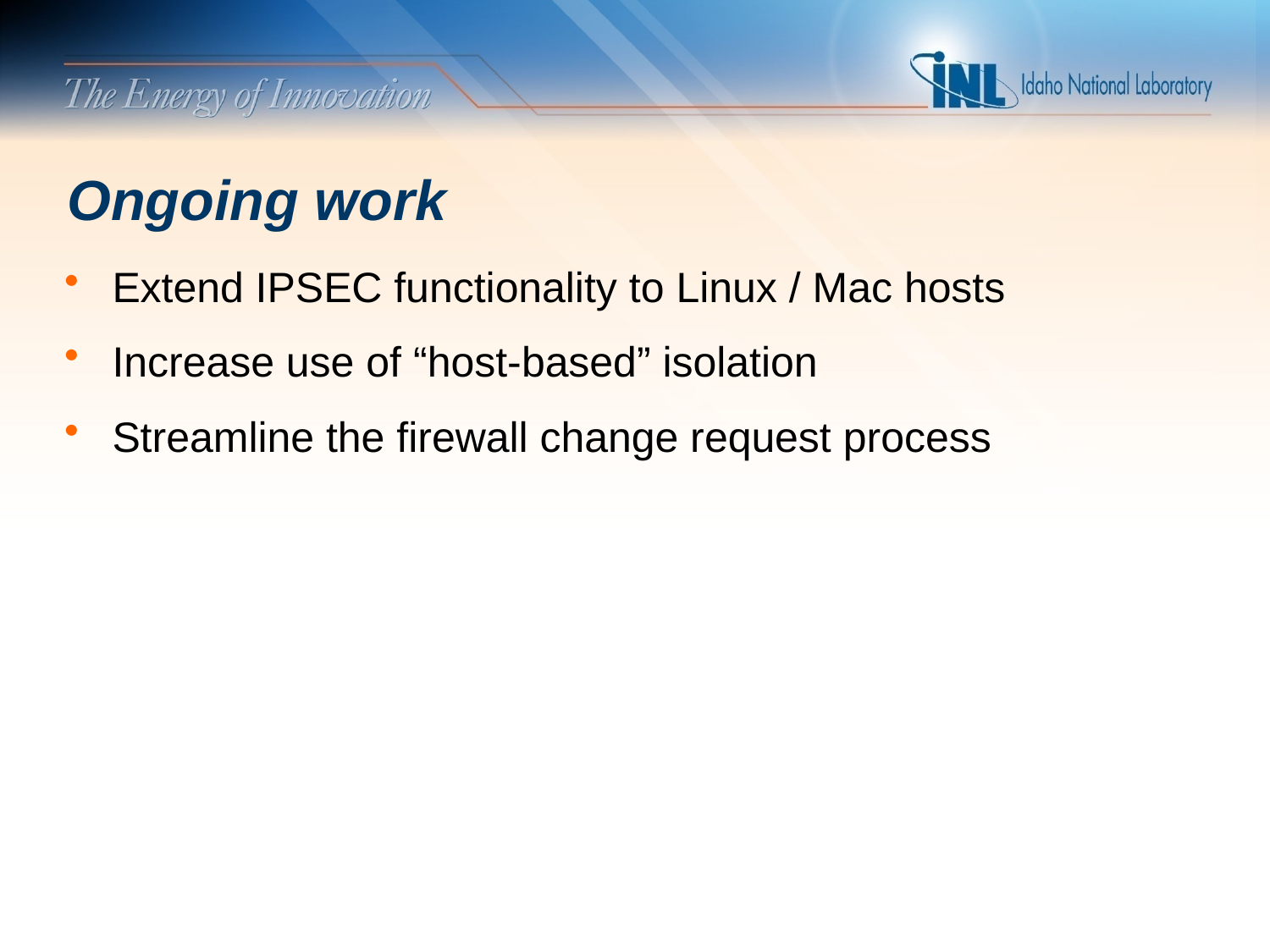

# Ongoing work
Extend IPSEC functionality to Linux / Mac hosts
Increase use of “host-based” isolation
Streamline the firewall change request process